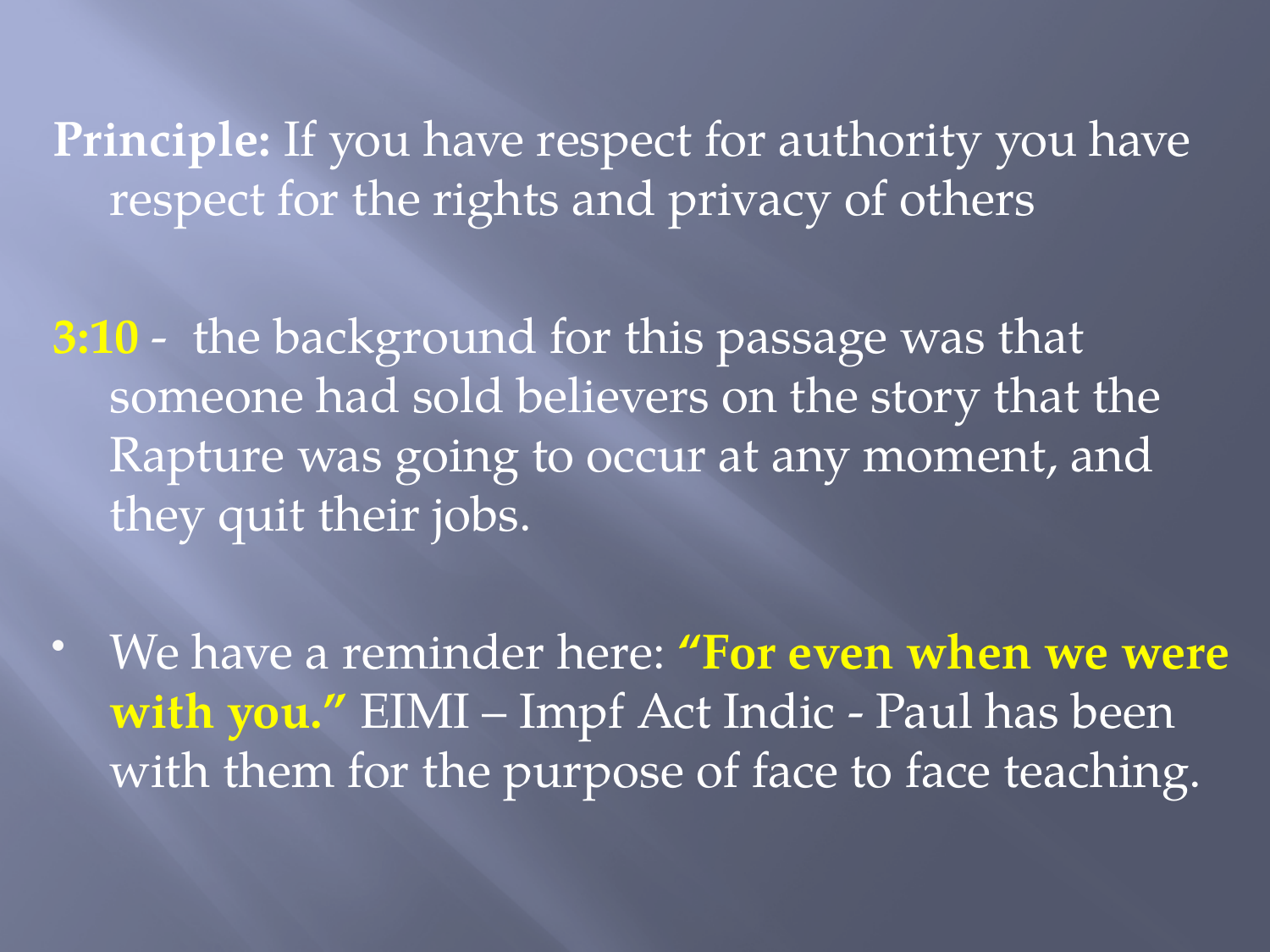

Principle: If you have respect for authority you have respect for the rights and privacy of others

3:10 -  the background for this passage was that someone had sold believers on the story that the Rapture was going to occur at any moment, and they quit their jobs.

We have a reminder here: “For even when we were with you.” EIMI – Impf Act Indic - Paul has been with them for the purpose of face to face teaching.